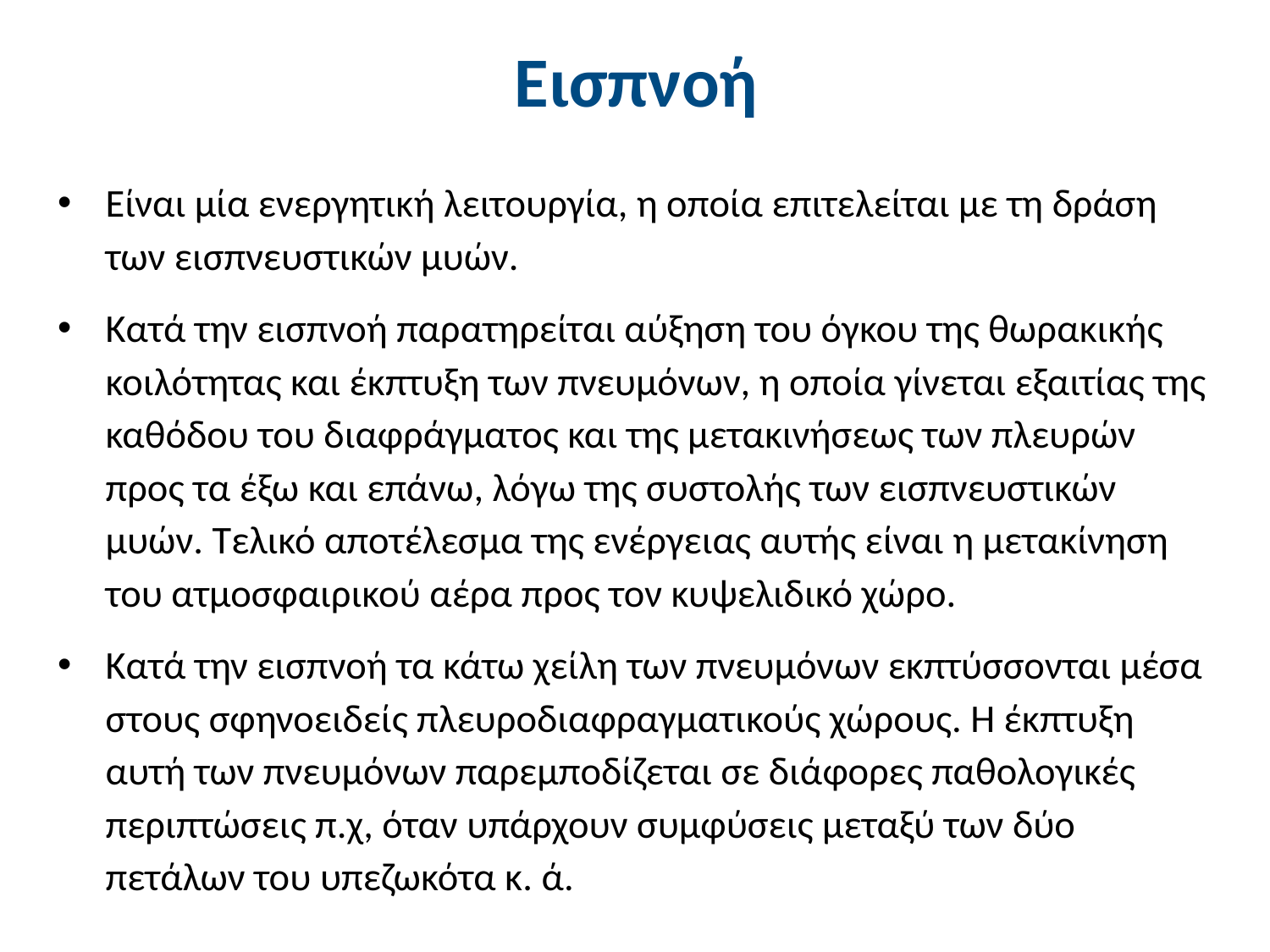

# Εισπνοή
Είναι μία ενεργητική λειτουργία, η οποία επιτελείται με τη δράση των εισπνευστικών μυών.
Κατά την εισπνοή παρατηρείται αύξηση του όγκου της θωρακικής κοιλότητας και έκπτυξη των πνευμόνων, η οποία γίνεται εξαιτίας της καθόδου του διαφράγματος και της μετακινήσεως των πλευρών προς τα έξω και επάνω, λόγω της συστολής των εισπνευστικών μυών. Τελικό αποτέλεσμα της ενέργειας αυτής είναι η μετακίνηση του ατμοσφαιρικού αέρα προς τον κυψελιδικό χώρο.
Κατά την εισπνοή τα κάτω χείλη των πνευμόνων εκπτύσσονται μέσα στους σφηνοειδείς πλευροδιαφραγματικούς χώρους. Η έκπτυξη αυτή των πνευμόνων παρεμποδίζεται σε διάφορες παθολογικές περιπτώσεις π.χ, όταν υπάρχουν συμφύσεις μεταξύ των δύο πετάλων του υπεζωκότα κ. ά.